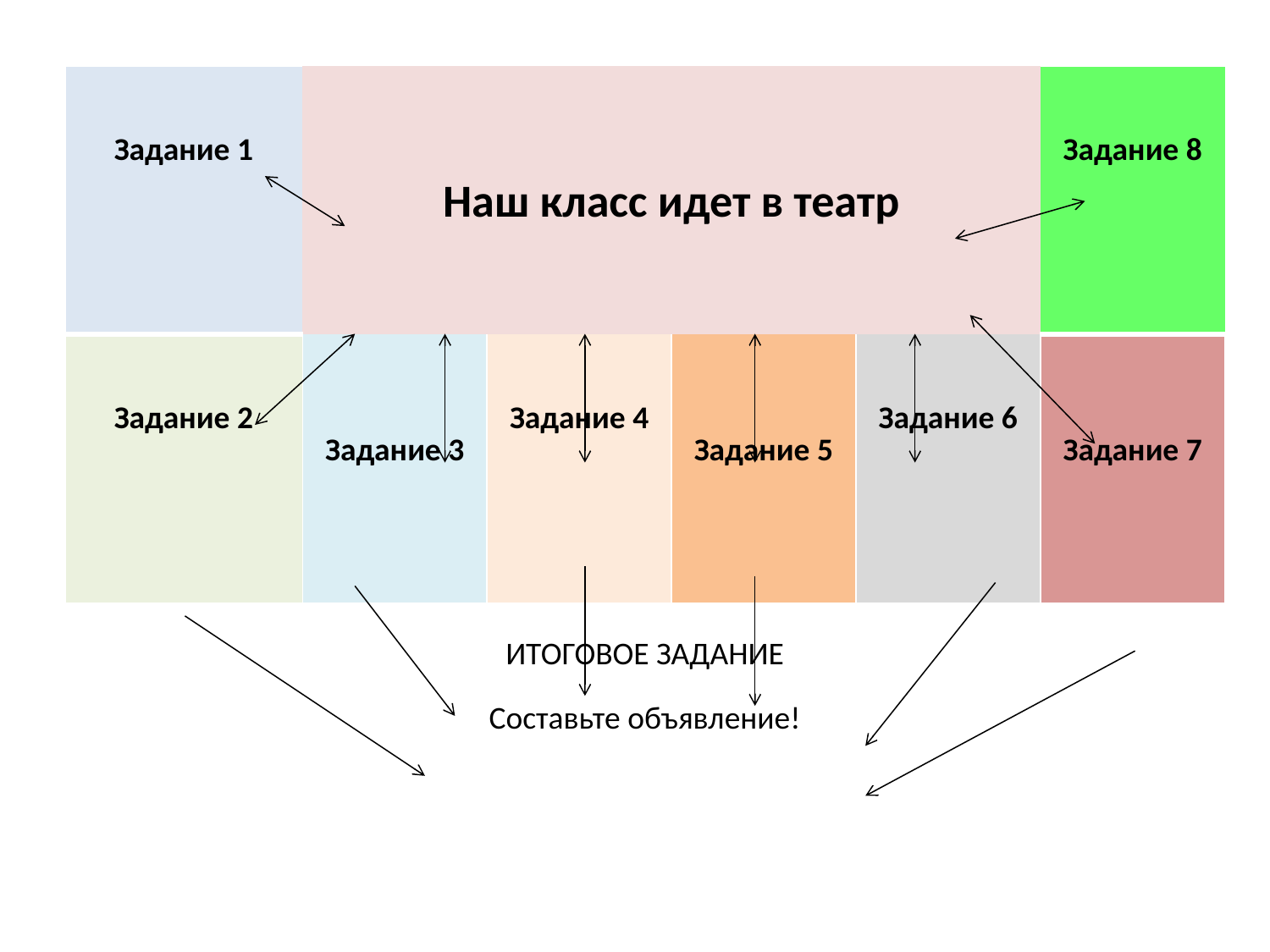

| Задание 1 | Наш класс идет в театр |  |  |  | Задание 8 |
| --- | --- | --- | --- | --- | --- |
| Задание 2 | Задание 3 | Задание 4 | Задание 5 | Задание 6 | Задание 7 |
| ИТОГОВОЕ ЗАДАНИЕ Составьте объявление! |  |  |  |  |  |